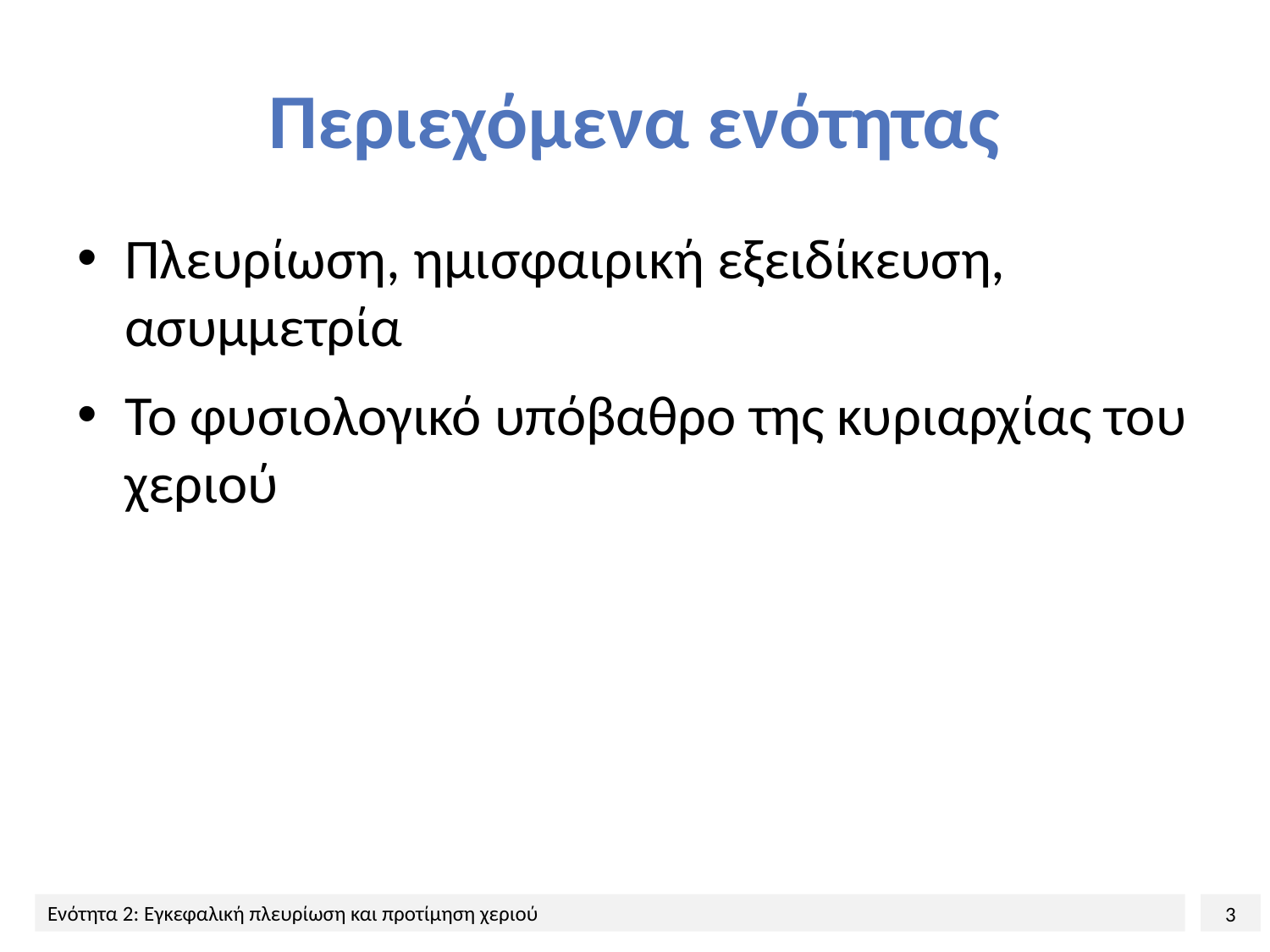

# Περιεχόμενα ενότητας
Πλευρίωση, ημισφαιρική εξειδίκευση, ασυμμετρία
Το φυσιολογικό υπόβαθρο της κυριαρχίας του χεριού